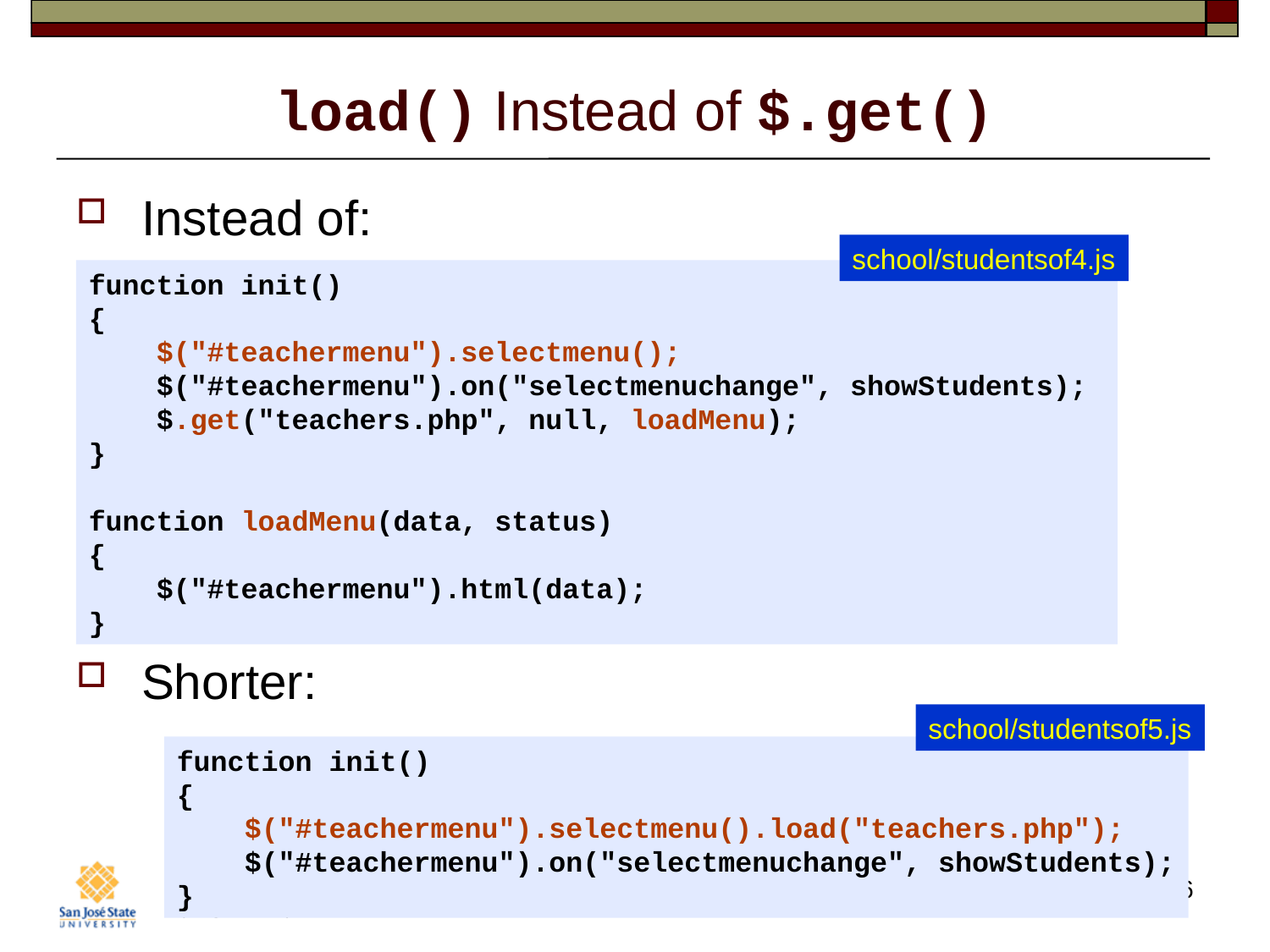

# load() Instead of $.get()
Instead of:

Shorter:
school/studentsof4.js
function init()
{
    $("#teachermenu").selectmenu();
    $("#teachermenu").on("selectmenuchange", showStudents);
    $.get("teachers.php", null, loadMenu);
}

function loadMenu(data, status)
{
    $("#teachermenu").html(data);
}
school/studentsof5.js
function init()
{
    $("#teachermenu").selectmenu().load("teachers.php");
    $("#teachermenu").on("selectmenuchange", showStudents);
}
16